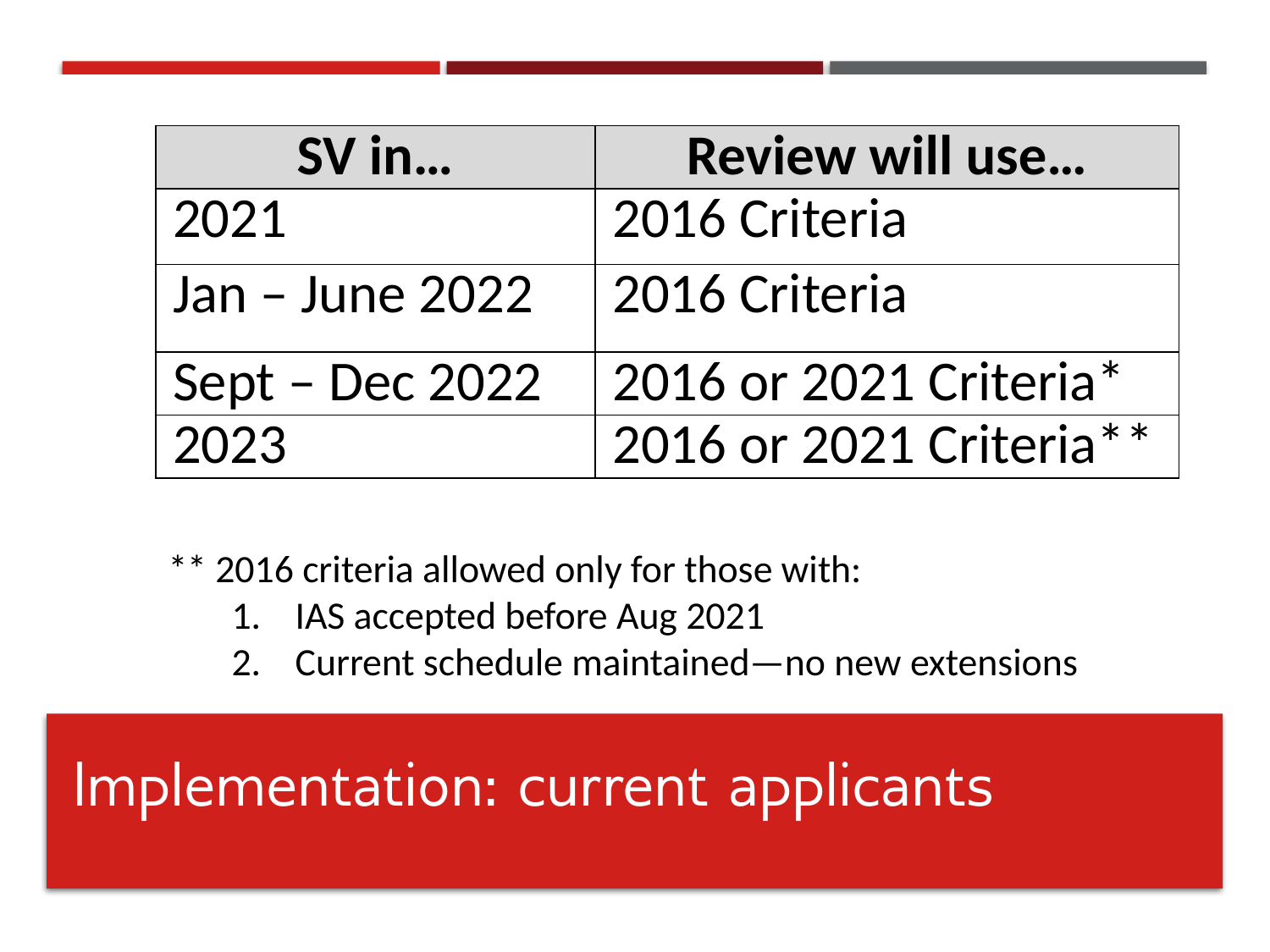

| SV in… | Review will use… |
| --- | --- |
| 2021 | 2016 Criteria |
| Jan – June 2022 | 2016 Criteria |
| Sept – Dec 2022 | 2016 or 2021 Criteria\* |
| 2023 | 2016 or 2021 Criteria\*\* |

** 2016 criteria allowed only for those with:
IAS accepted before Aug 2021
Current schedule maintained—no new extensions

# Implementation: current applicants